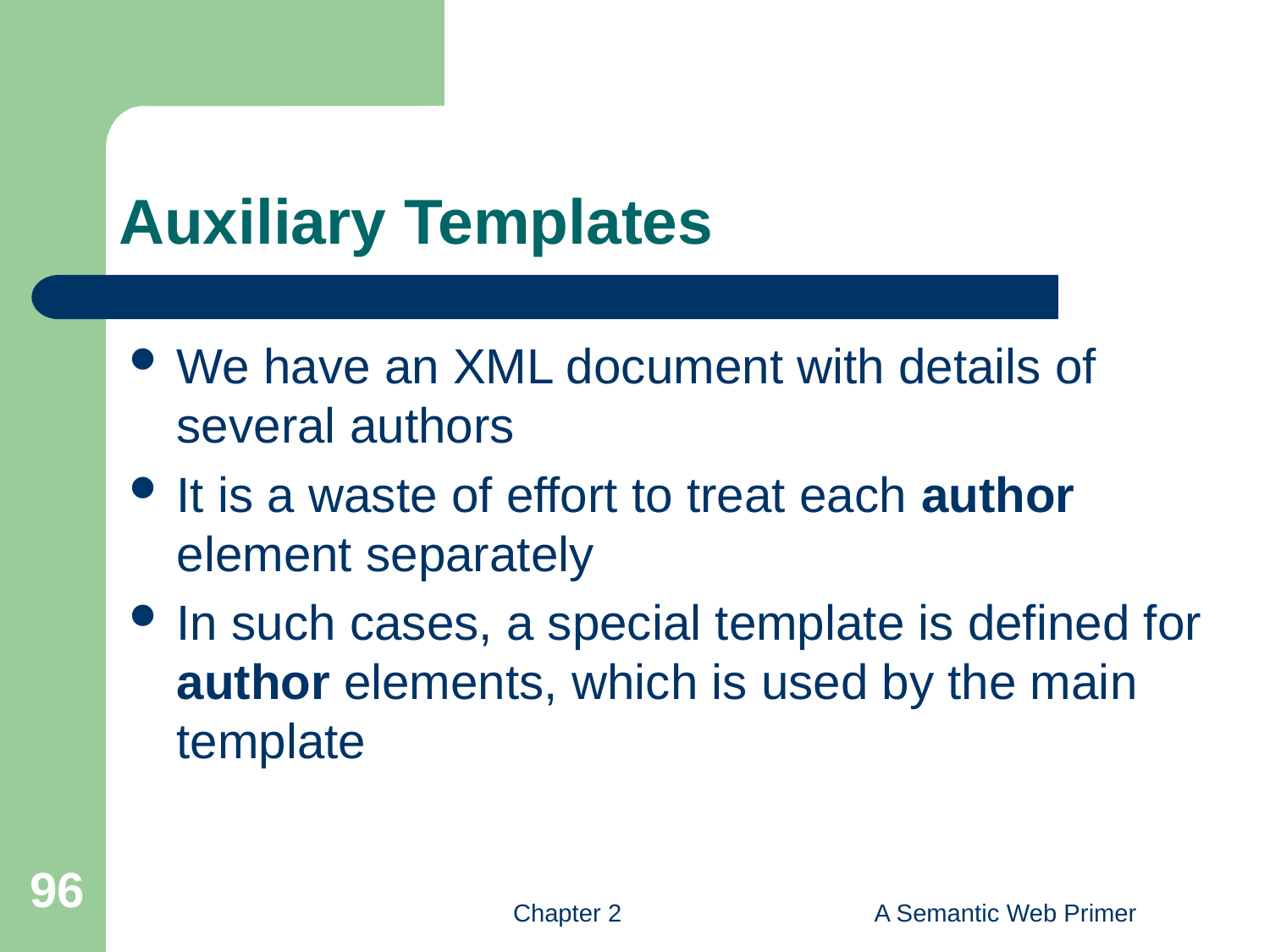

# Auxiliary Templates
We have an XML document with details of several authors
It is a waste of effort to treat each author element separately
In such cases, a special template is defined for author elements, which is used by the main template
96
Chapter 2
A Semantic Web Primer